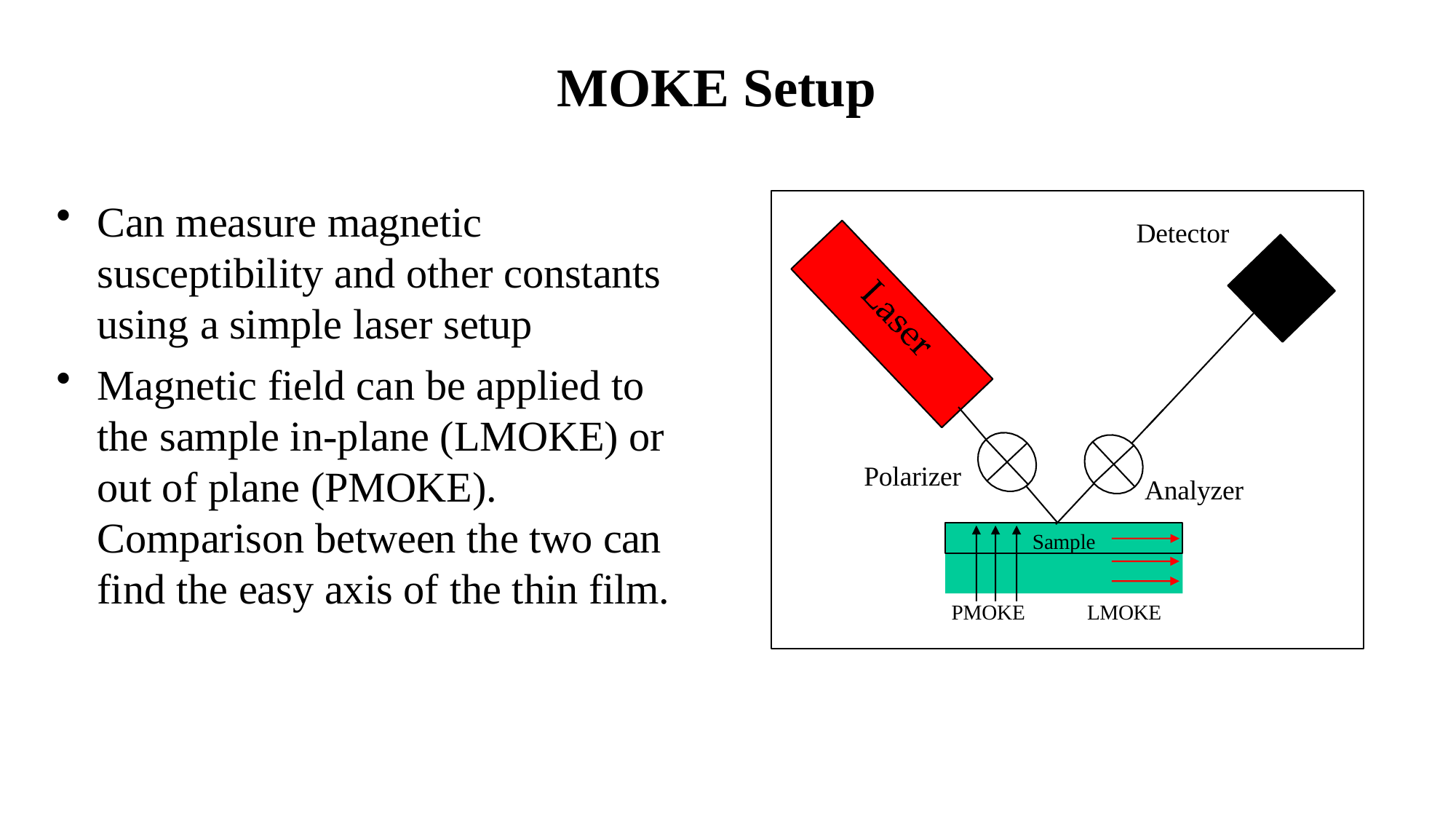

# MOKE Setup

Can measure magnetic susceptibility and other constants using a simple laser setup
Magnetic field can be applied to the sample in-plane (LMOKE) or out of plane (PMOKE). Comparison between the two can find the easy axis of the thin film.
Detector

Polarizer
Analyzer

Sample

PMOKE	LMOKE